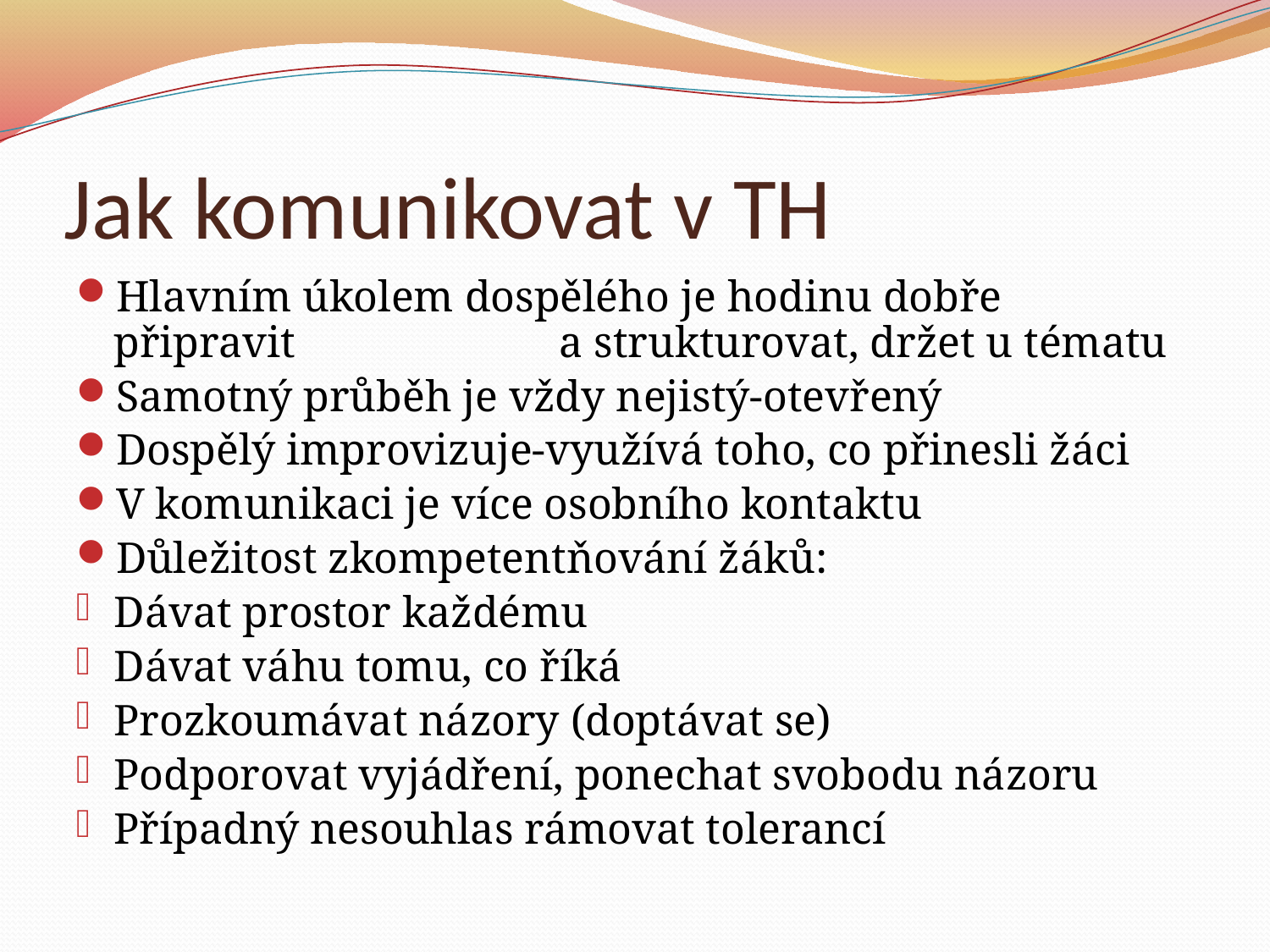

Jak komunikovat v TH
Hlavním úkolem dospělého je hodinu dobře připravit                        a strukturovat, držet u tématu
Samotný průběh je vždy nejistý-otevřený
Dospělý improvizuje-využívá toho, co přinesli žáci
V komunikaci je více osobního kontaktu
Důležitost zkompetentňování žáků:
Dávat prostor každému
Dávat váhu tomu, co říká
Prozkoumávat názory (doptávat se)
Podporovat vyjádření, ponechat svobodu názoru
Případný nesouhlas rámovat tolerancí